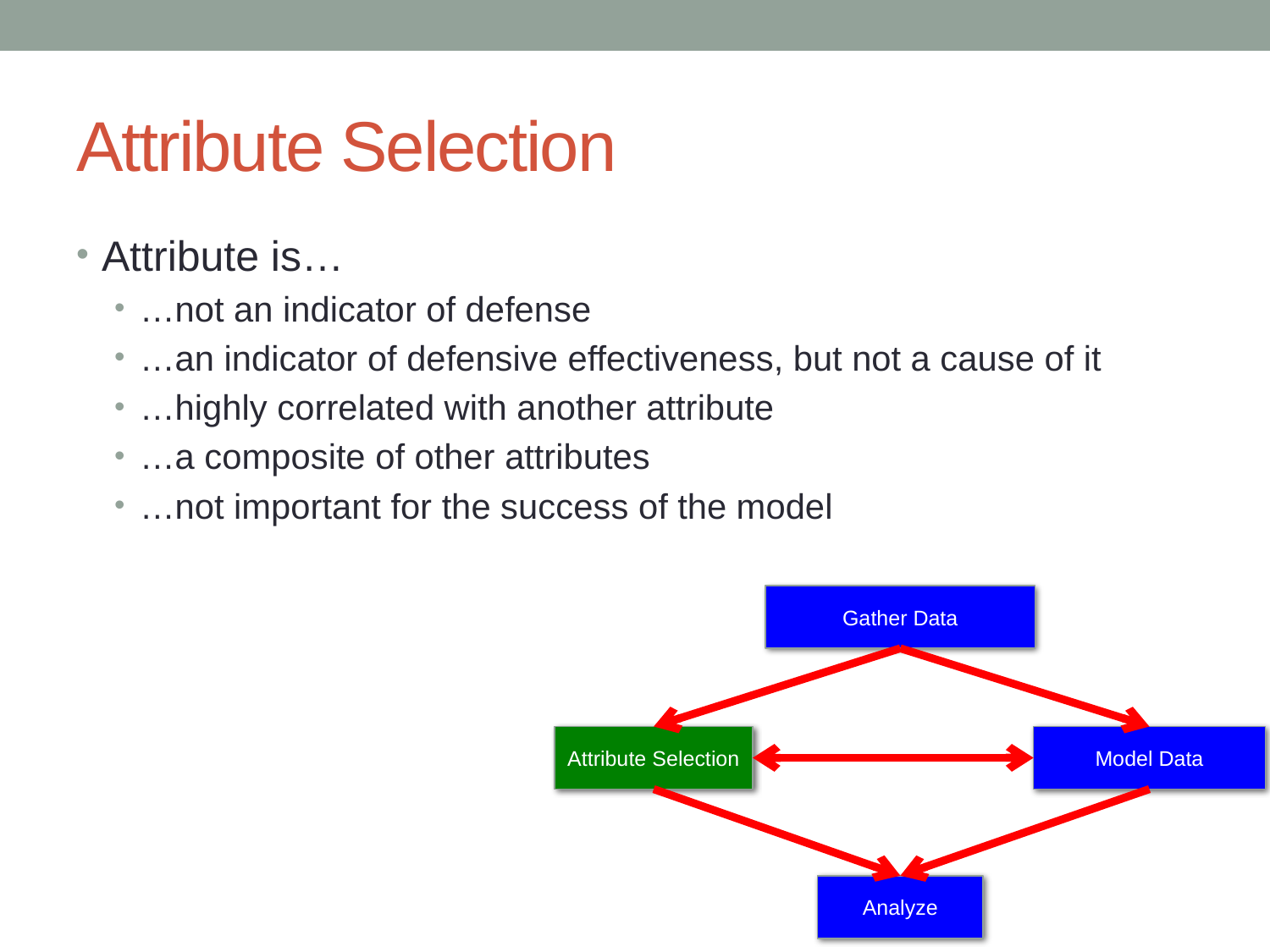

# Attribute Selection
Attribute is…
…not an indicator of defense
…an indicator of defensive effectiveness, but not a cause of it
…highly correlated with another attribute
…a composite of other attributes
…not important for the success of the model
Gather Data
Attribute Selection
Model Data
Analyze